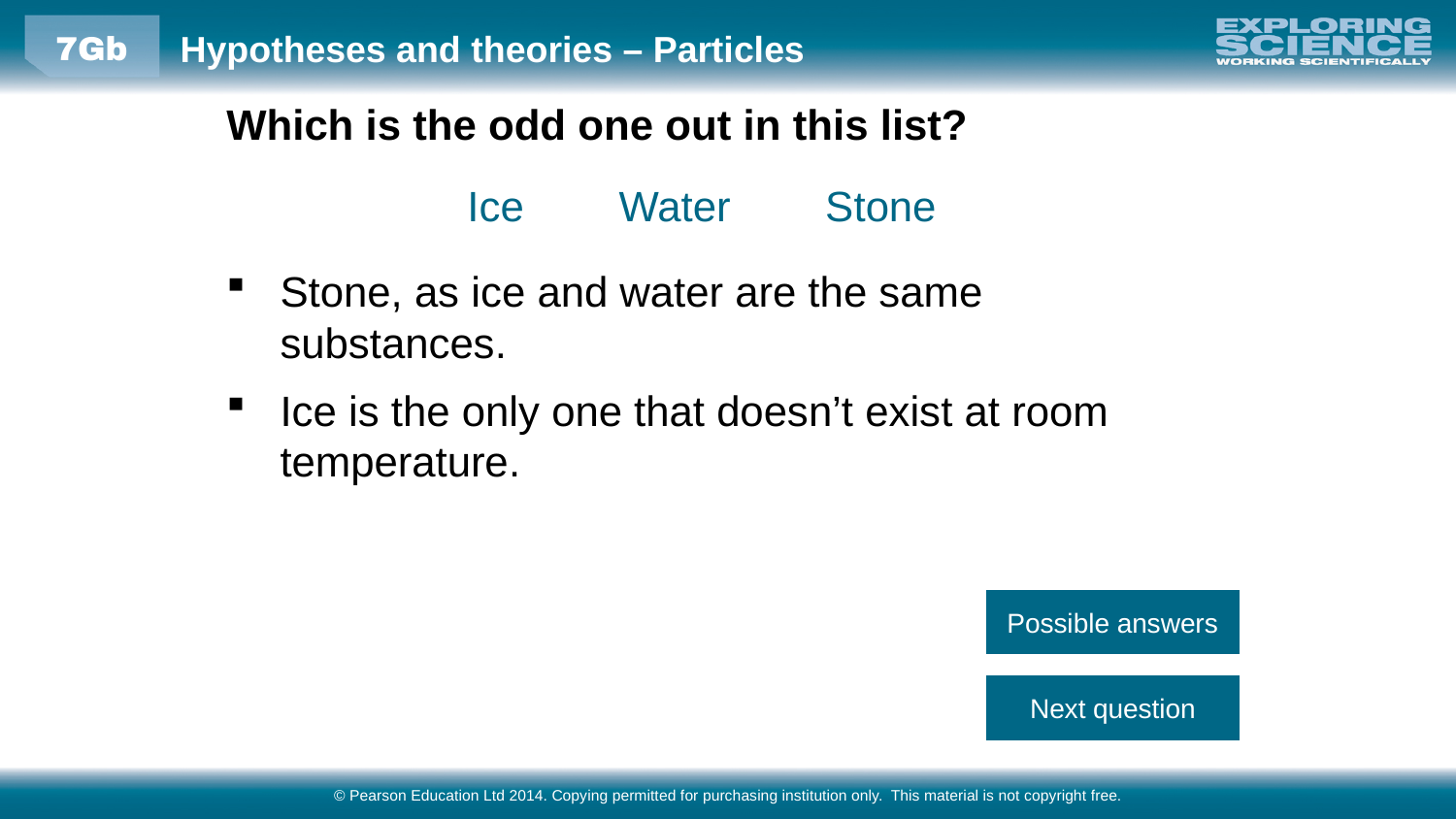

Which is the odd one out in this list?
Ice        Water        Stone
Stone, as ice and water are the same substances.
Ice is the only one that doesn’t exist at room temperature.
Possible answers
Next question
© Pearson Education Ltd 2014. Copying permitted for purchasing institution only.  This material is not copyright free.